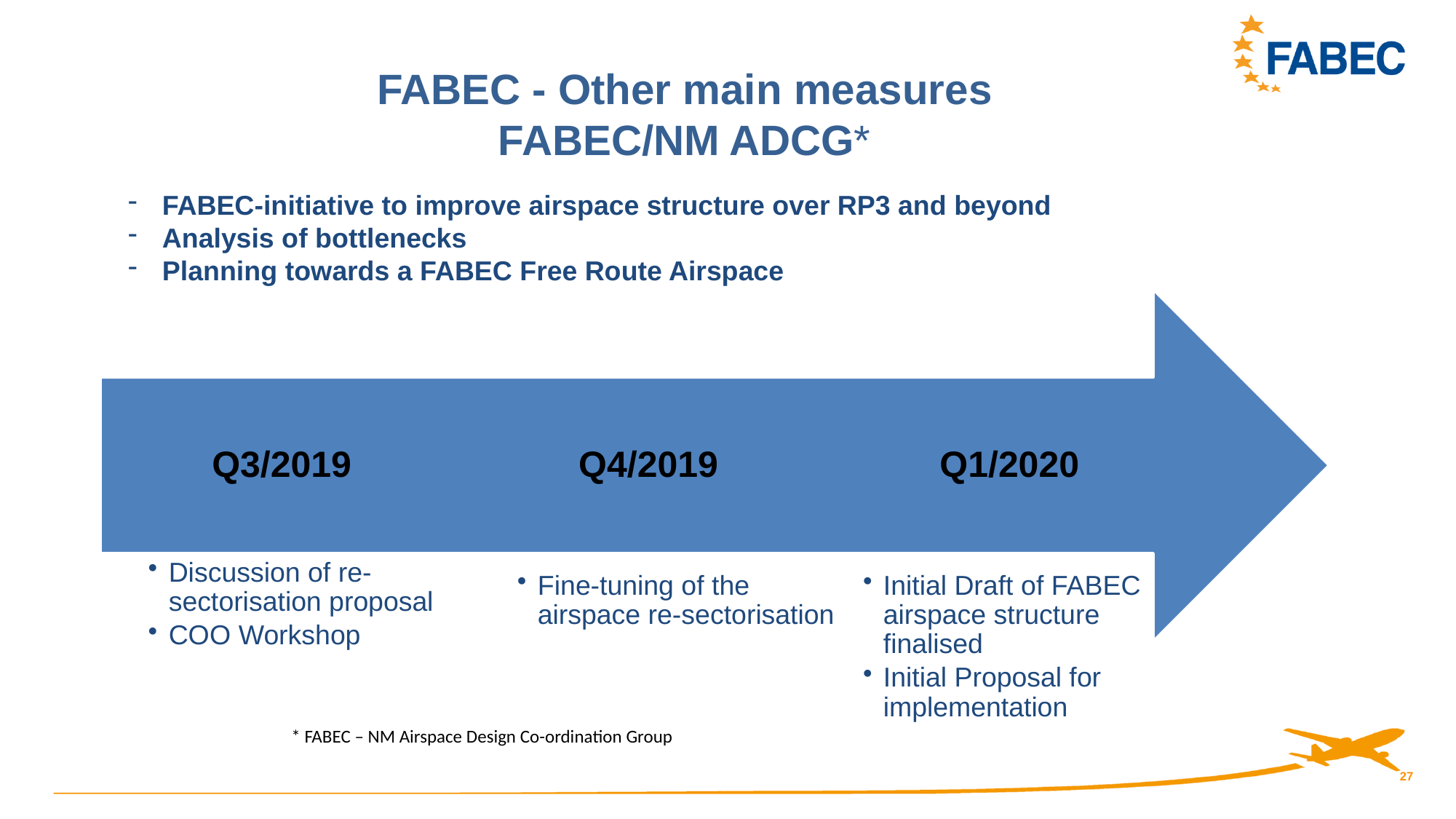

FABEC - Other main measures
FABEC/NM ADCG*
FABEC-initiative to improve airspace structure over RP3 and beyond
Analysis of bottlenecks
Planning towards a FABEC Free Route Airspace
Initial Draft of FABEC airspace structure finalised
Initial Proposal for implementation
Q1/2020
Fine-tuning of the airspace re-sectorisation
Q4/2019
Discussion of re-sectorisation proposal
COO Workshop
Q3/2019
* FABEC – NM Airspace Design Co-ordination Group